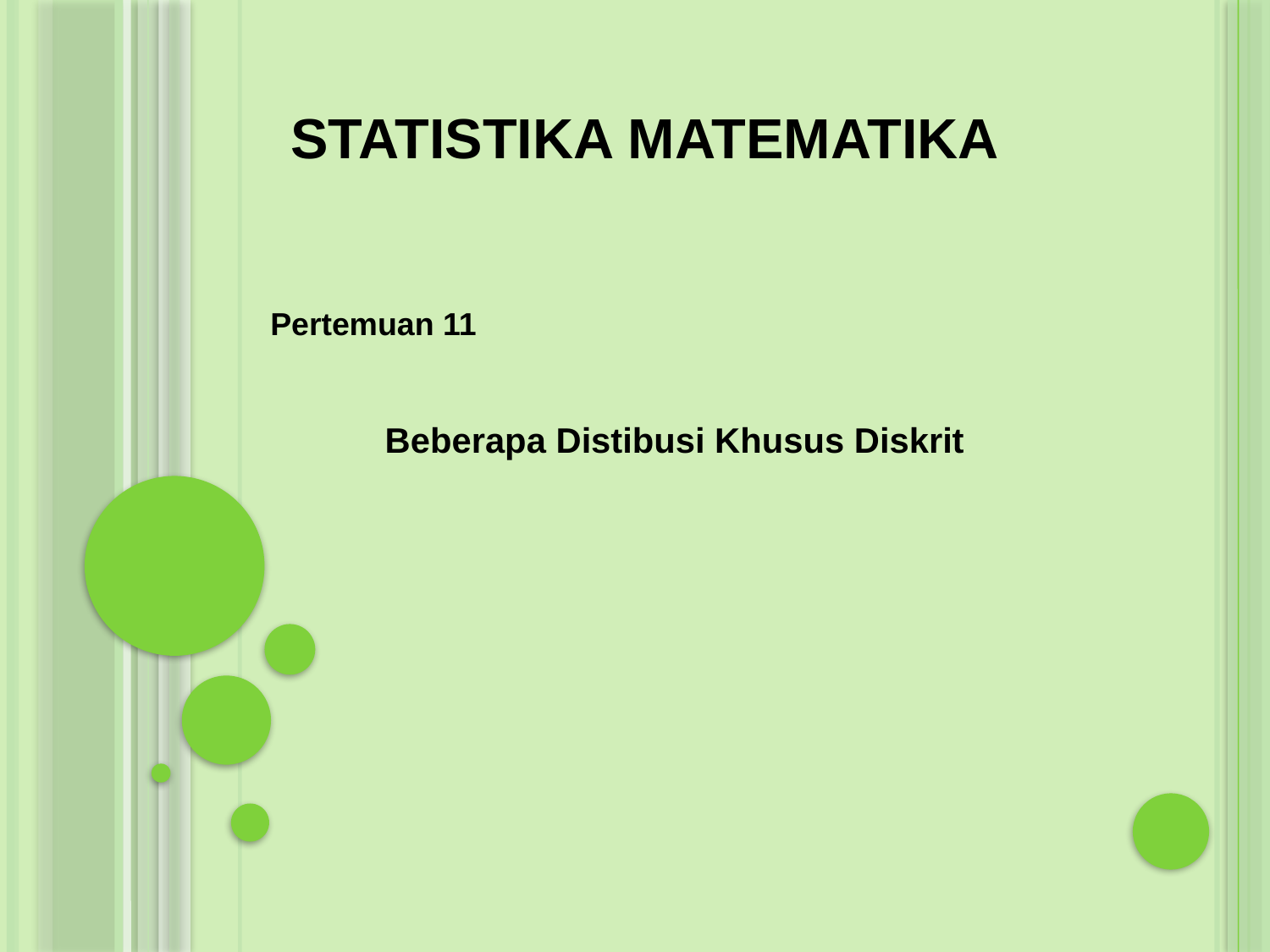

STATISTIKA MATEMATIKA
Pertemuan 11

Beberapa Distibusi Khusus Diskrit